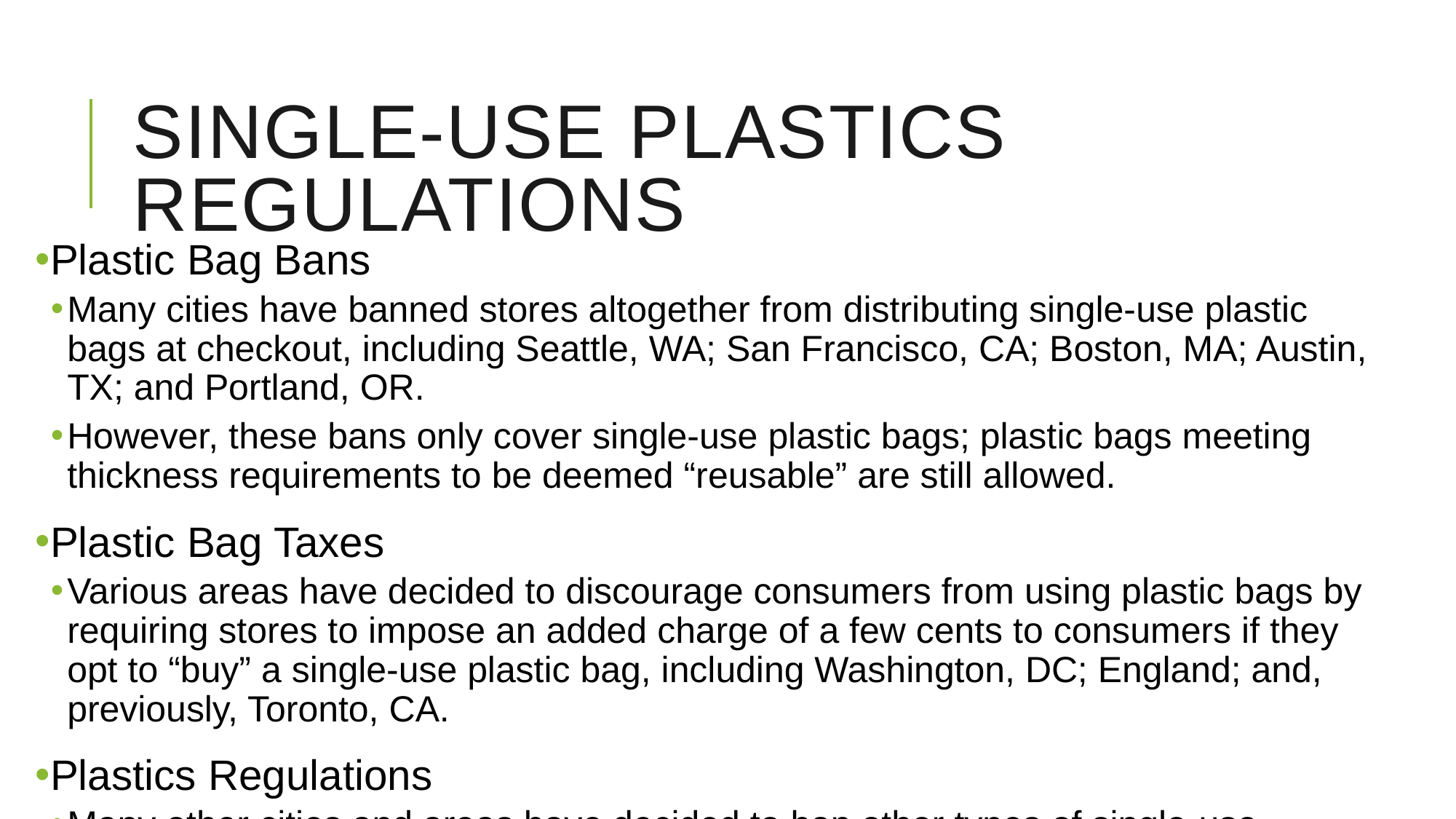

# Single-use plastics regulations
Plastic Bag Bans
Many cities have banned stores altogether from distributing single-use plastic bags at checkout, including Seattle, WA; San Francisco, CA; Boston, MA; Austin, TX; and Portland, OR.
However, these bans only cover single-use plastic bags; plastic bags meeting thickness requirements to be deemed “reusable” are still allowed.
Plastic Bag Taxes
Various areas have decided to discourage consumers from using plastic bags by requiring stores to impose an added charge of a few cents to consumers if they opt to “buy” a single-use plastic bag, including Washington, DC; England; and, previously, Toronto, CA.
Plastics Regulations
Many other cities and areas have decided to ban other types of single-use plastics—such as straws, utensils, cups, and bottles—including Malibu, CA; Taiwan; and Seattle, WA.